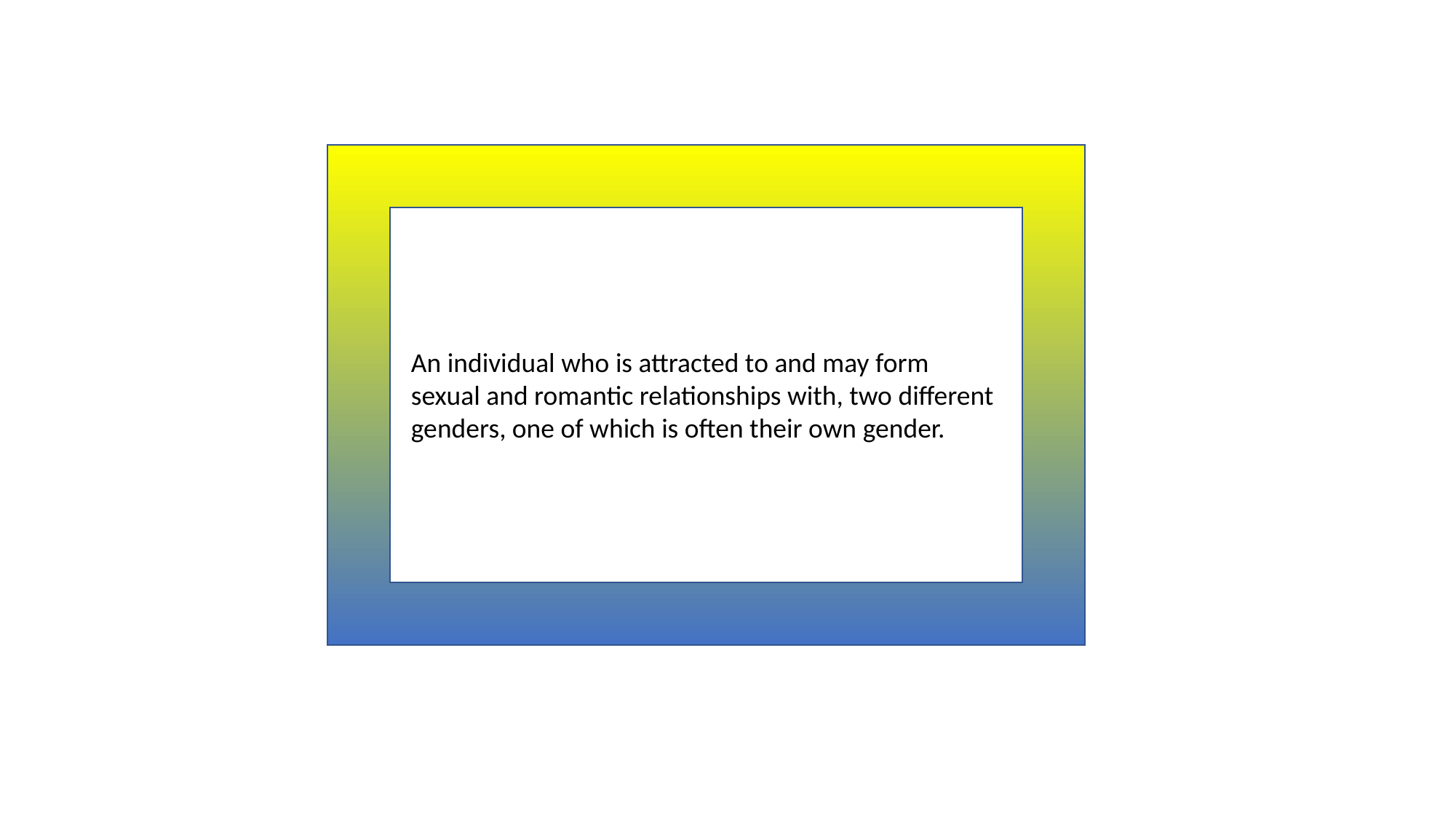

An individual who is attracted to and may form sexual and romantic relationships with, two different genders, one of which is often their own gender.